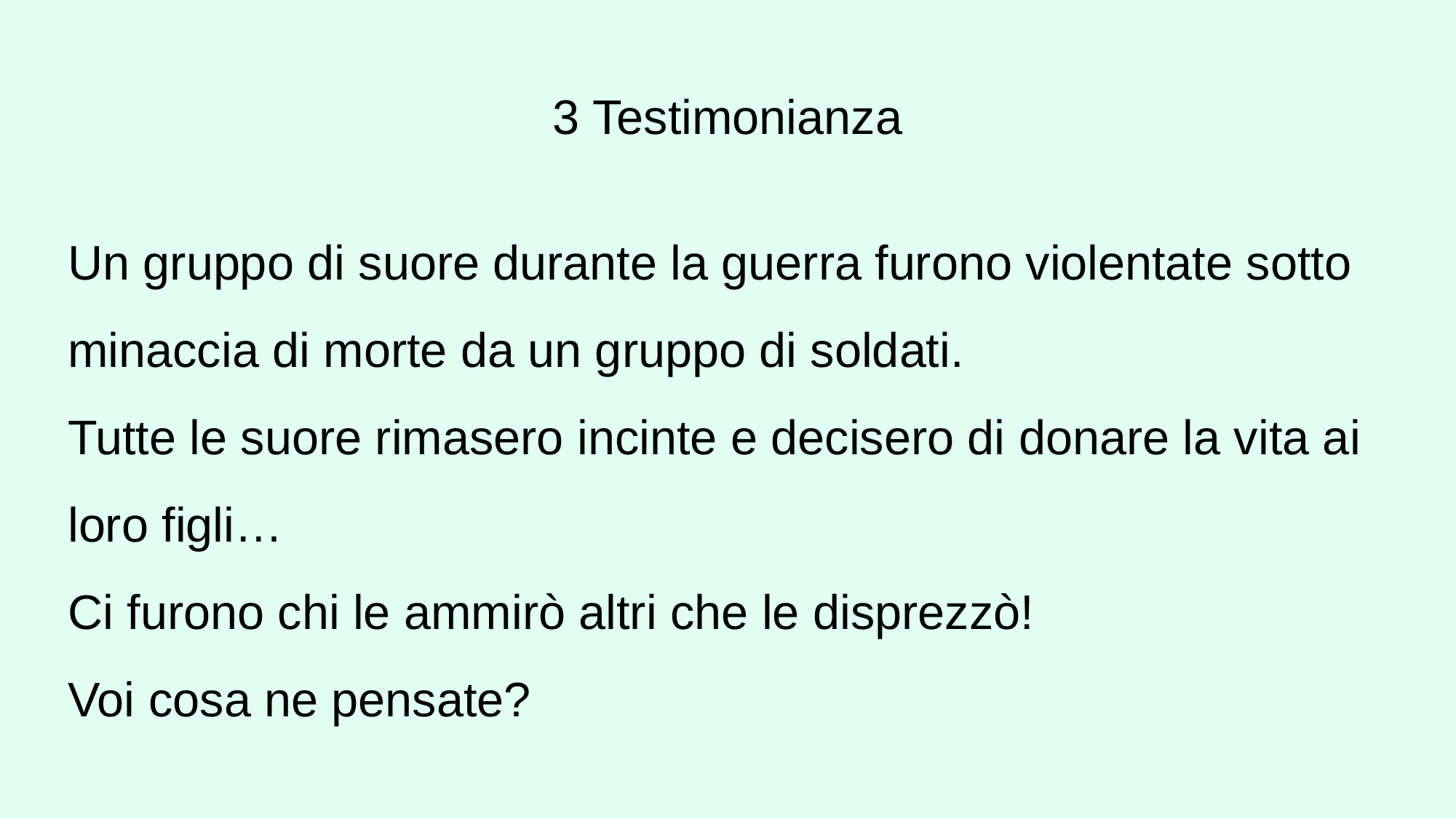

3 Testimonianza

Un gruppo di suore durante la guerra furono violentate sotto minaccia di morte da un gruppo di soldati.
Tutte le suore rimasero incinte e decisero di donare la vita ai loro figli…
Ci furono chi le ammirò altri che le disprezzò!
Voi cosa ne pensate?